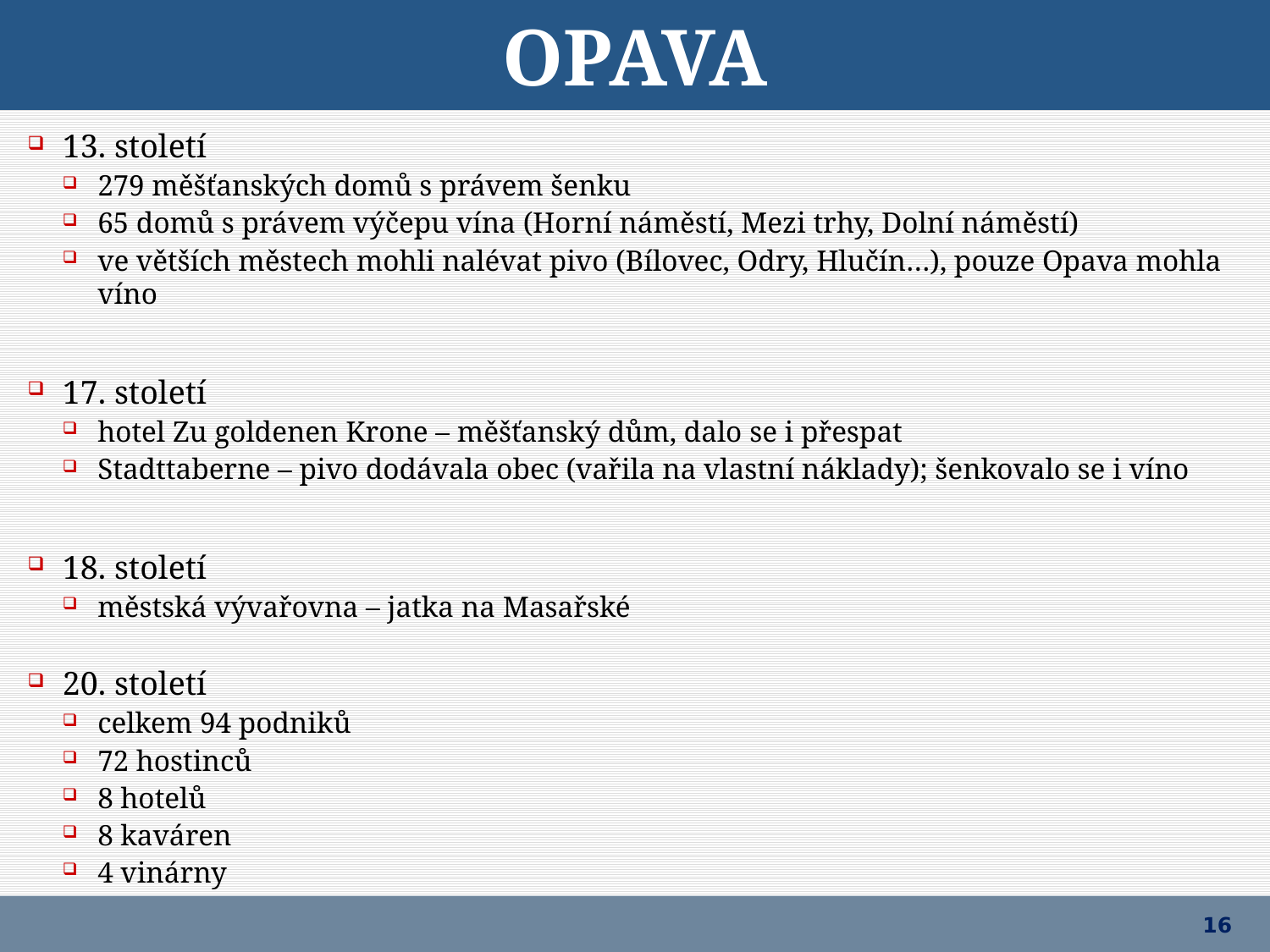

OPAVA
13. století
279 měšťanských domů s právem šenku
65 domů s právem výčepu vína (Horní náměstí, Mezi trhy, Dolní náměstí)
ve větších městech mohli nalévat pivo (Bílovec, Odry, Hlučín…), pouze Opava mohla víno

17. století
hotel Zu goldenen Krone – měšťanský dům, dalo se i přespat
Stadttaberne – pivo dodávala obec (vařila na vlastní náklady); šenkovalo se i víno

18. století
městská vývařovna – jatka na Masařské

20. století
celkem 94 podniků
72 hostinců
8 hotelů
8 kaváren
4 vinárny
2 kantýny

16